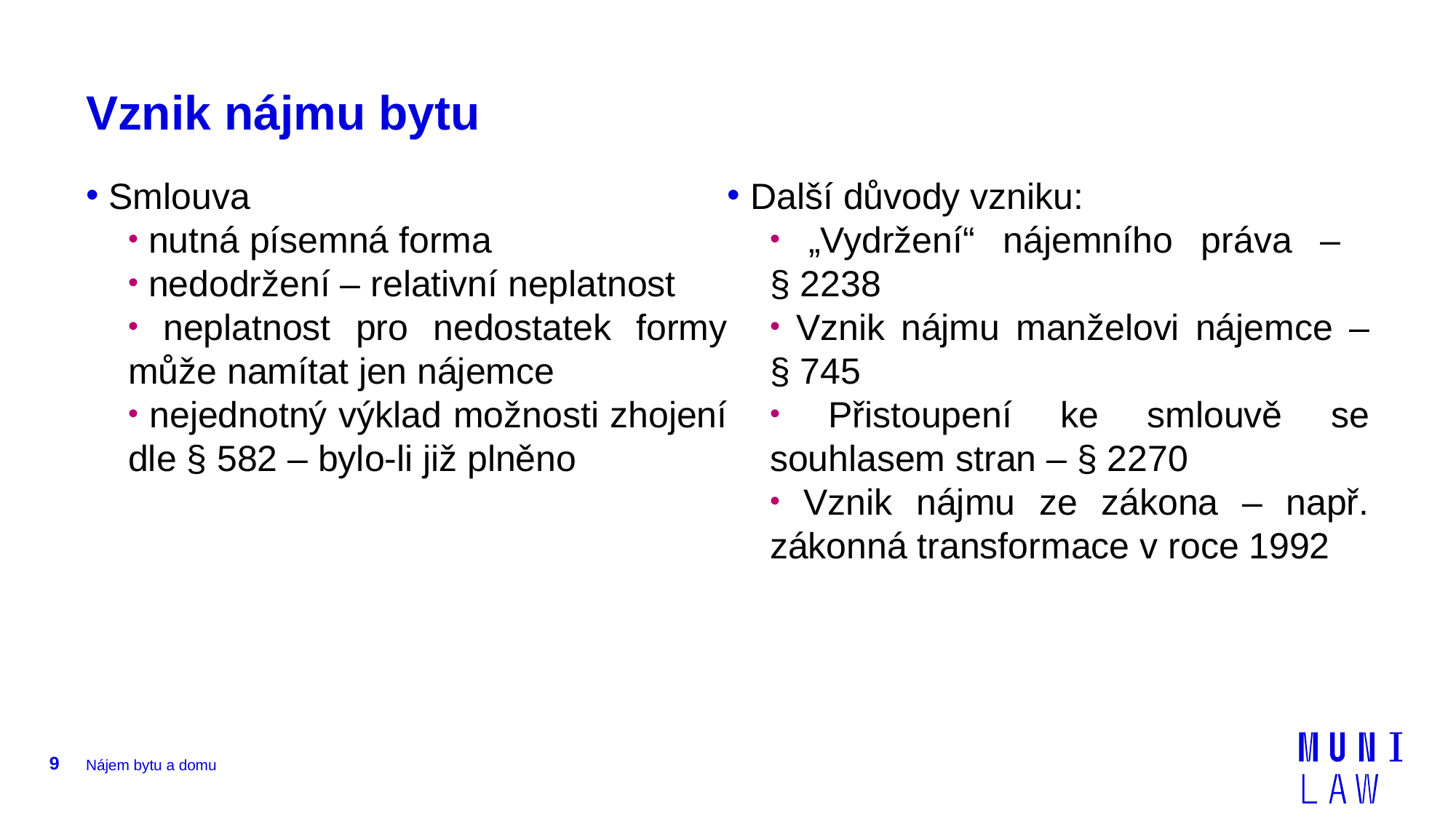

# Vznik nájmu bytu
 Smlouva
 nutná písemná forma
 nedodržení – relativní neplatnost
 neplatnost pro nedostatek formy může namítat jen nájemce
 nejednotný výklad možnosti zhojení dle § 582 – bylo-li již plněno

 Další důvody vzniku:
 „Vydržení“ nájemního práva –
§ 2238
 Vznik nájmu manželovi nájemce –
§ 745
 Přistoupení ke smlouvě se souhlasem stran – § 2270
 Vznik nájmu ze zákona – např. zákonná transformace v roce 1992
9
Nájem bytu a domu